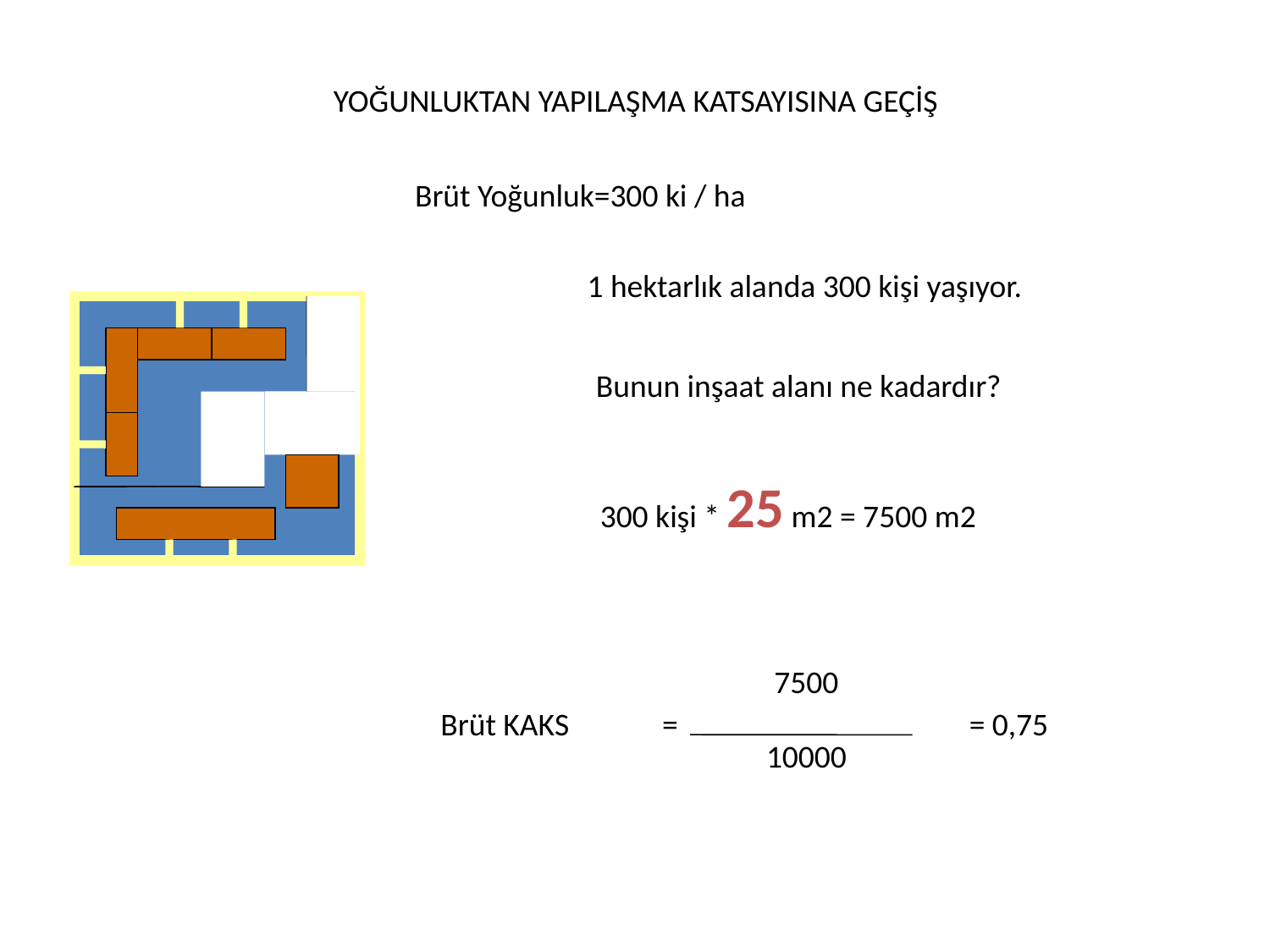

YOĞUNLUKTAN YAPILAŞMA KATSAYISINA GEÇİŞ
Brüt Yoğunluk=300 ki / ha
1 hektarlık alanda 300 kişi yaşıyor.

Bunun inşaat alanı ne kadardır?

300 kişi * 25 m2 = 7500 m2

7500
Brüt KAKS
=
= 0,75
10000